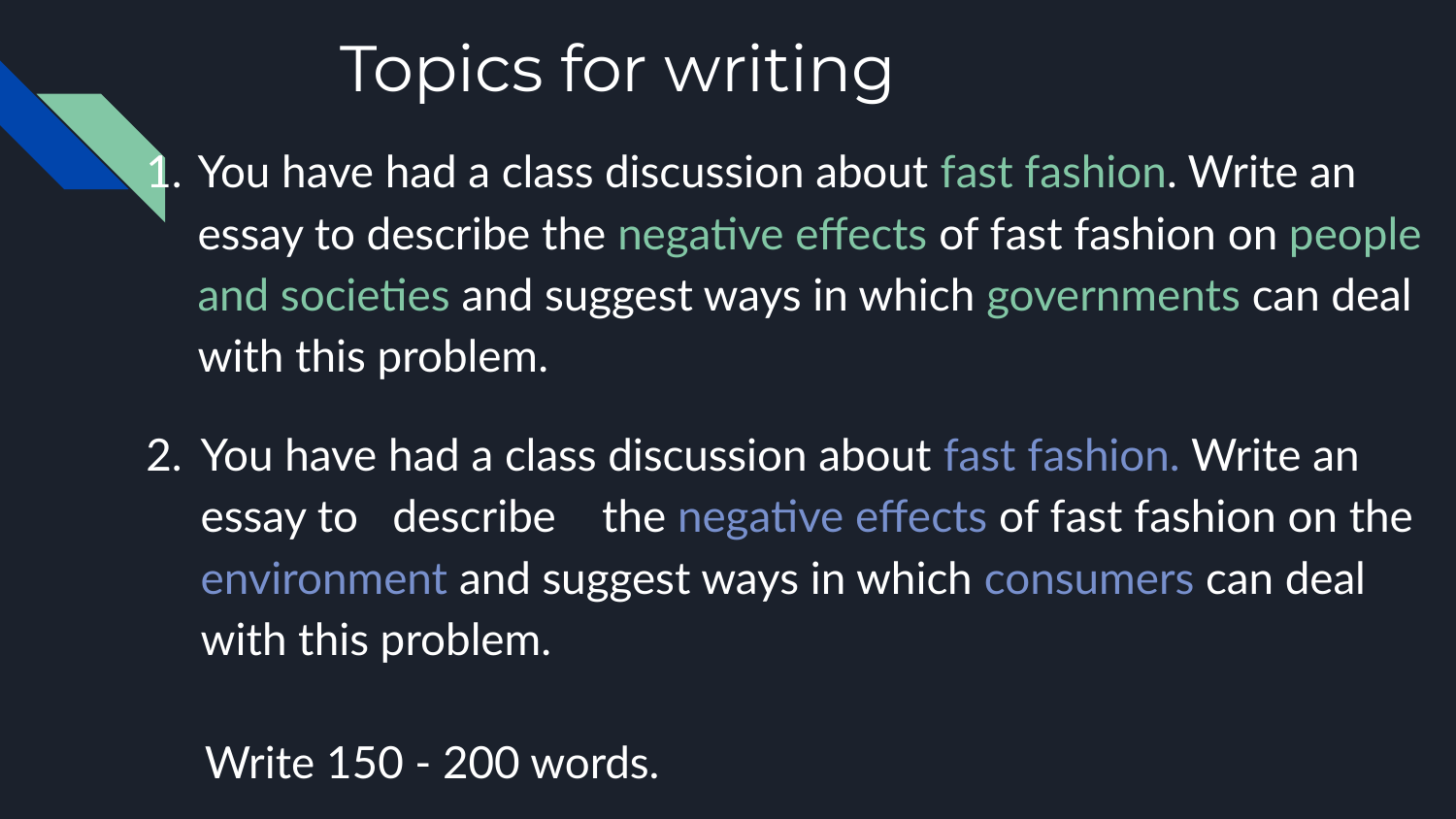

# Topics for writing
You have had a class discussion about fast fashion. Write an essay to describe the negative effects of fast fashion on people and societies and suggest ways in which governments can deal with this problem.

You have had a class discussion about fast fashion. Write an essay to   describe    the negative effects of fast fashion on the environment and suggest ways in which consumers can deal with this problem.

       Write 150 - 200 words.